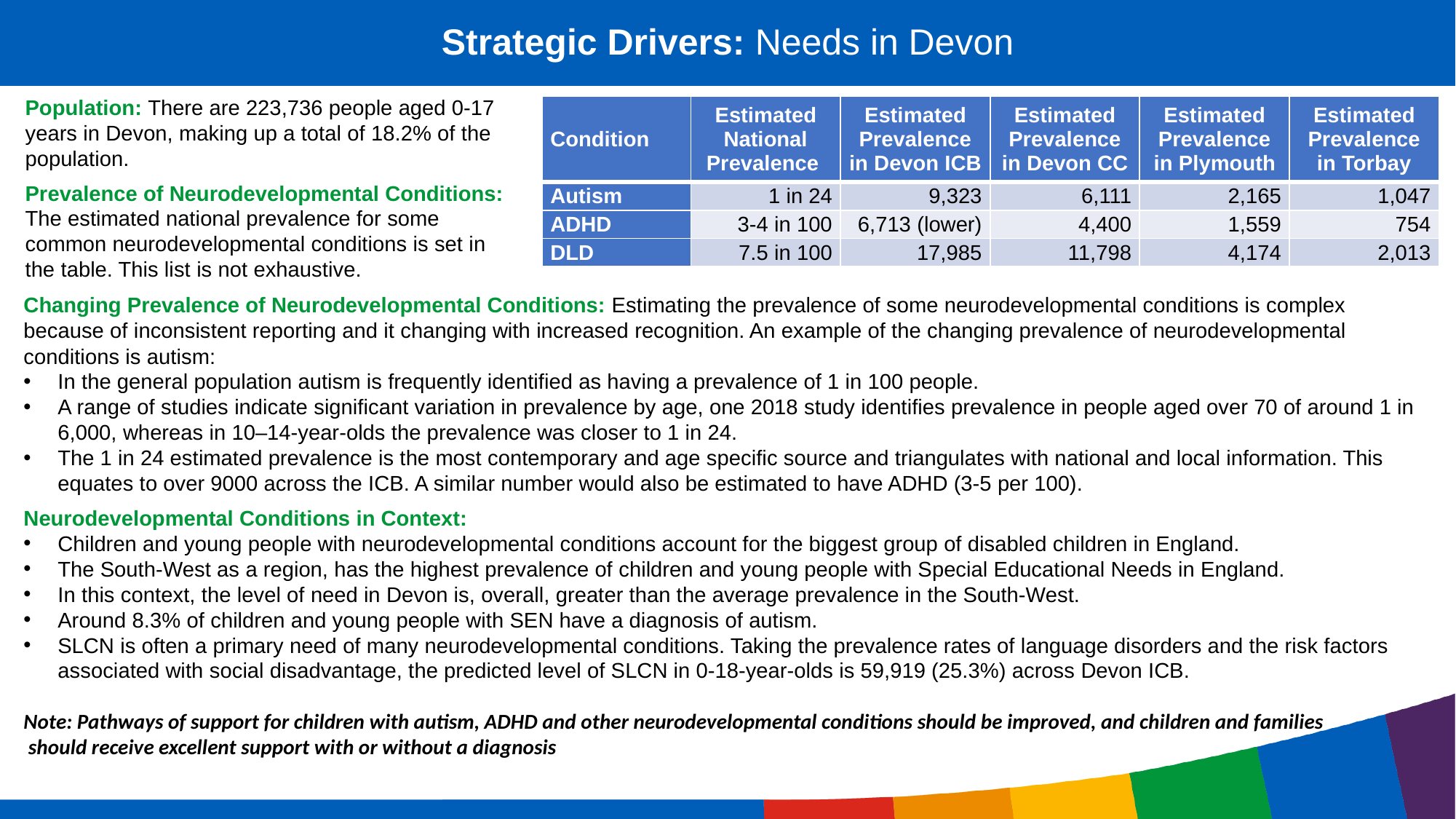

Strategic Drivers: Needs in Devon​
Population: There are 223,736 people aged 0-17 years in Devon, making up a total of 18.2% of the population.
Prevalence of Neurodevelopmental Conditions: The estimated national prevalence for some common neurodevelopmental conditions is set in the table. This list is not exhaustive.
| Condition | Estimated National Prevalence | Estimated Prevalence in Devon ICB | Estimated Prevalence in Devon CC | Estimated Prevalence in Plymouth | Estimated Prevalence in Torbay |
| --- | --- | --- | --- | --- | --- |
| Autism | 1 in 24 | 9,323 | 6,111 | 2,165 | 1,047 |
| ADHD | 3-4 in 100 | 6,713 (lower) | 4,400 | 1,559 | 754 |
| DLD | 7.5 in 100 | 17,985 | 11,798 | 4,174 | 2,013 |

Changing Prevalence of Neurodevelopmental Conditions: Estimating the prevalence of some neurodevelopmental conditions is complex because of inconsistent reporting and it changing with increased recognition. An example of the changing prevalence of neurodevelopmental conditions is autism:
In the general population autism is frequently identified as having a prevalence of 1 in 100 people.
A range of studies indicate significant variation in prevalence by age, one 2018 study identifies prevalence in people aged over 70 of around 1 in 6,000, whereas in 10–14-year-olds the prevalence was closer to 1 in 24.
The 1 in 24 estimated prevalence is the most contemporary and age specific source and triangulates with national and local information. This equates to over 9000 across the ICB. A similar number would also be estimated to have ADHD (3-5 per 100).
Neurodevelopmental Conditions in Context:
Children and young people with neurodevelopmental conditions account for the biggest group of disabled children in England.
The South-West as a region, has the highest prevalence of children and young people with Special Educational Needs in England.
In this context, the level of need in Devon is, overall, greater than the average prevalence in the South-West.
Around 8.3% of children and young people with SEN have a diagnosis of autism.
SLCN is often a primary need of many neurodevelopmental conditions. Taking the prevalence rates of language disorders and the risk factors associated with social disadvantage, the predicted level of SLCN in 0-18-year-olds is 59,919 (25.3%) across Devon ICB.

Note: Pathways of support for children with autism, ADHD and other neurodevelopmental conditions should be improved, and children and families
 should receive excellent support with or without a diagnosis